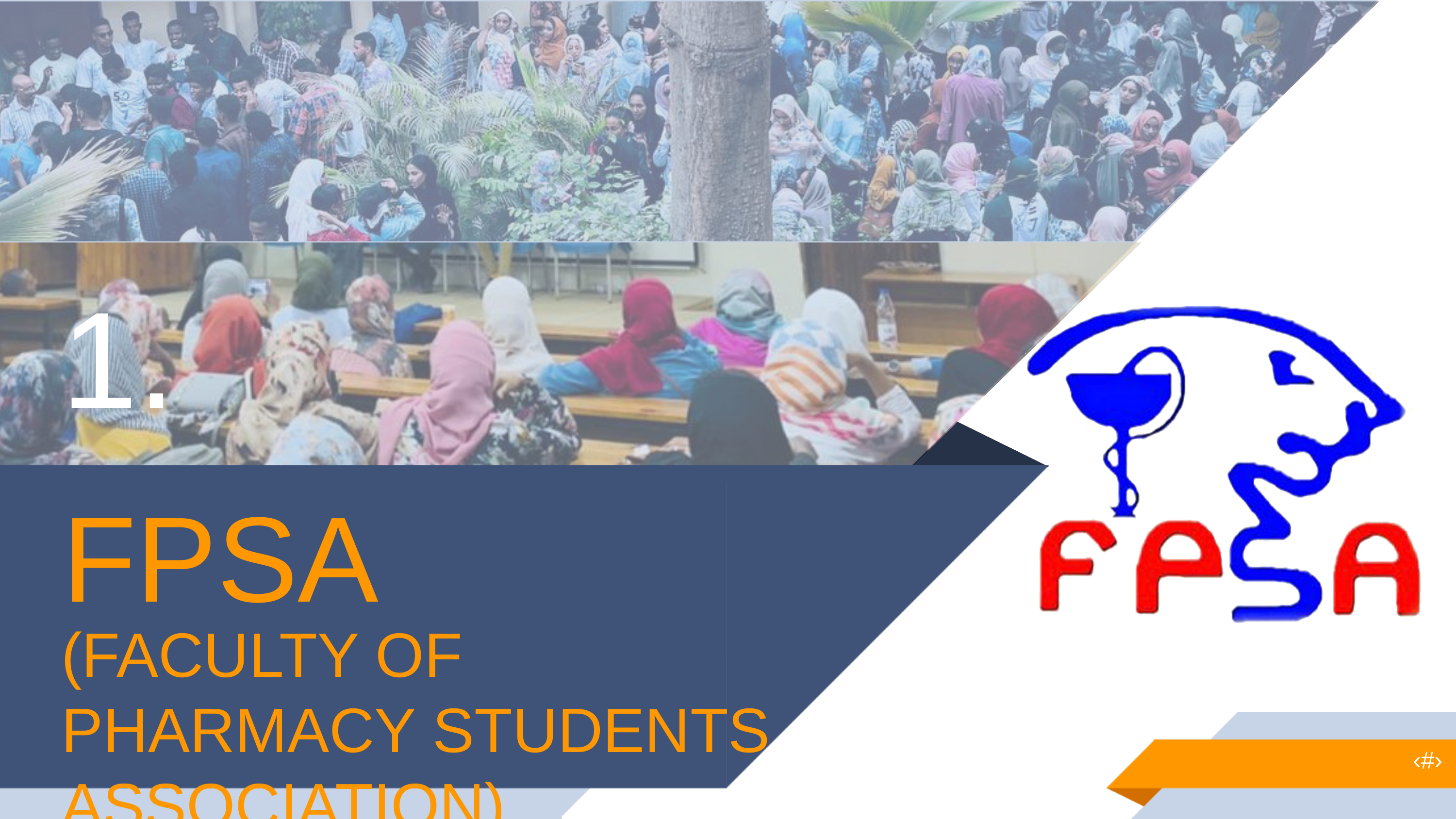

1.

FPSA
(FACULTY OF PHARMACY STUDENTS ASSOCIATION)

‹#›